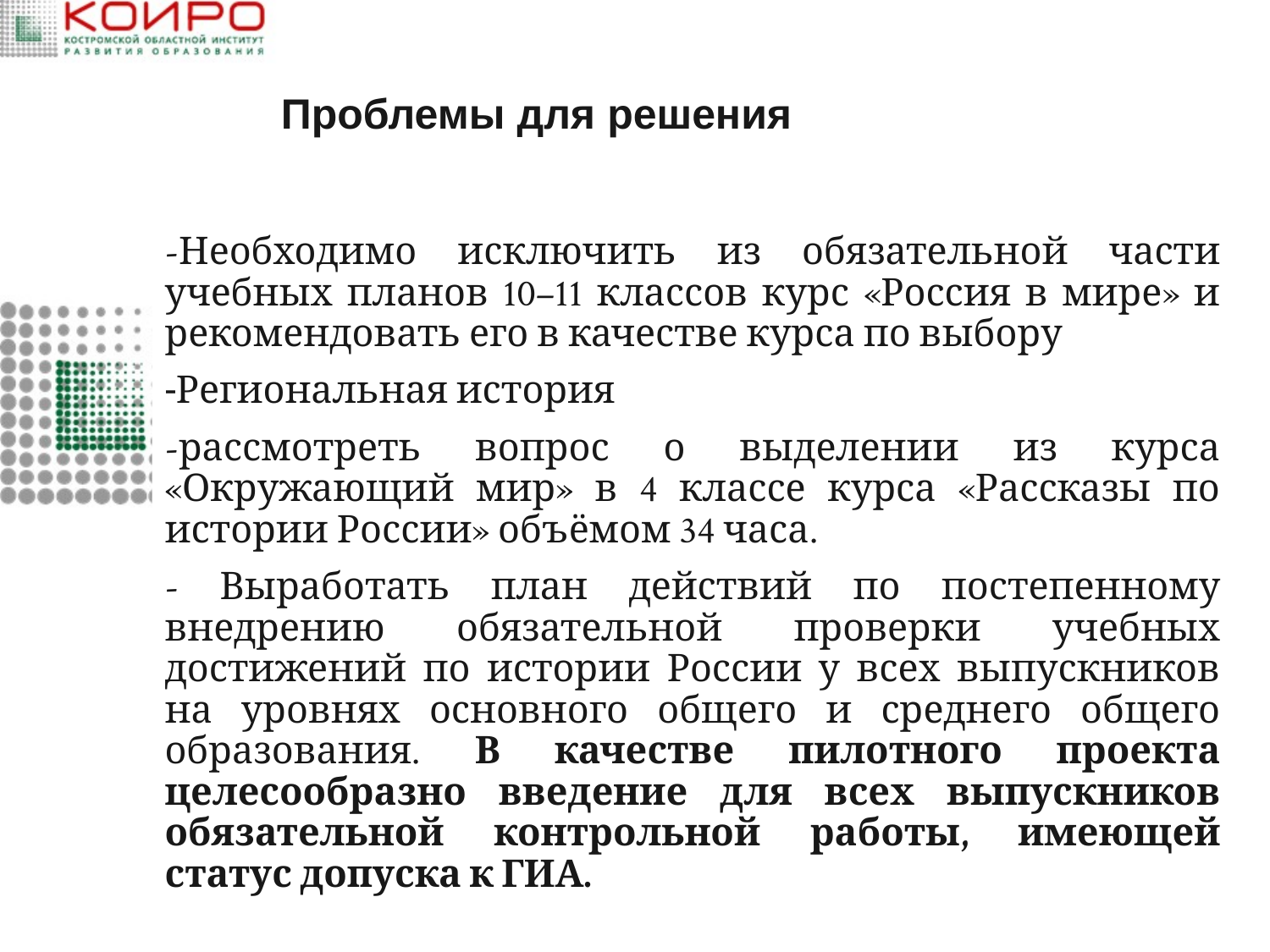

# Проблемы для решения
-Необходимо исключить из обязательной части учебных планов 10–11 классов курс «Россия в мире» и рекомендовать его в качестве курса по выбору
Региональная история
-рассмотреть вопрос о выделении из курса «Окружающий мир» в 4 классе курса «Рассказы по истории России» объёмом 34 часа.
- Выработать план действий по постепенному внедрению обязательной проверки учебных достижений по истории России у всех выпускников на уровнях основного общего и среднего общего образования. В качестве пилотного проекта целесообразно введение для всех выпускников обязательной контрольной работы, имеющей статус допуска к ГИА.